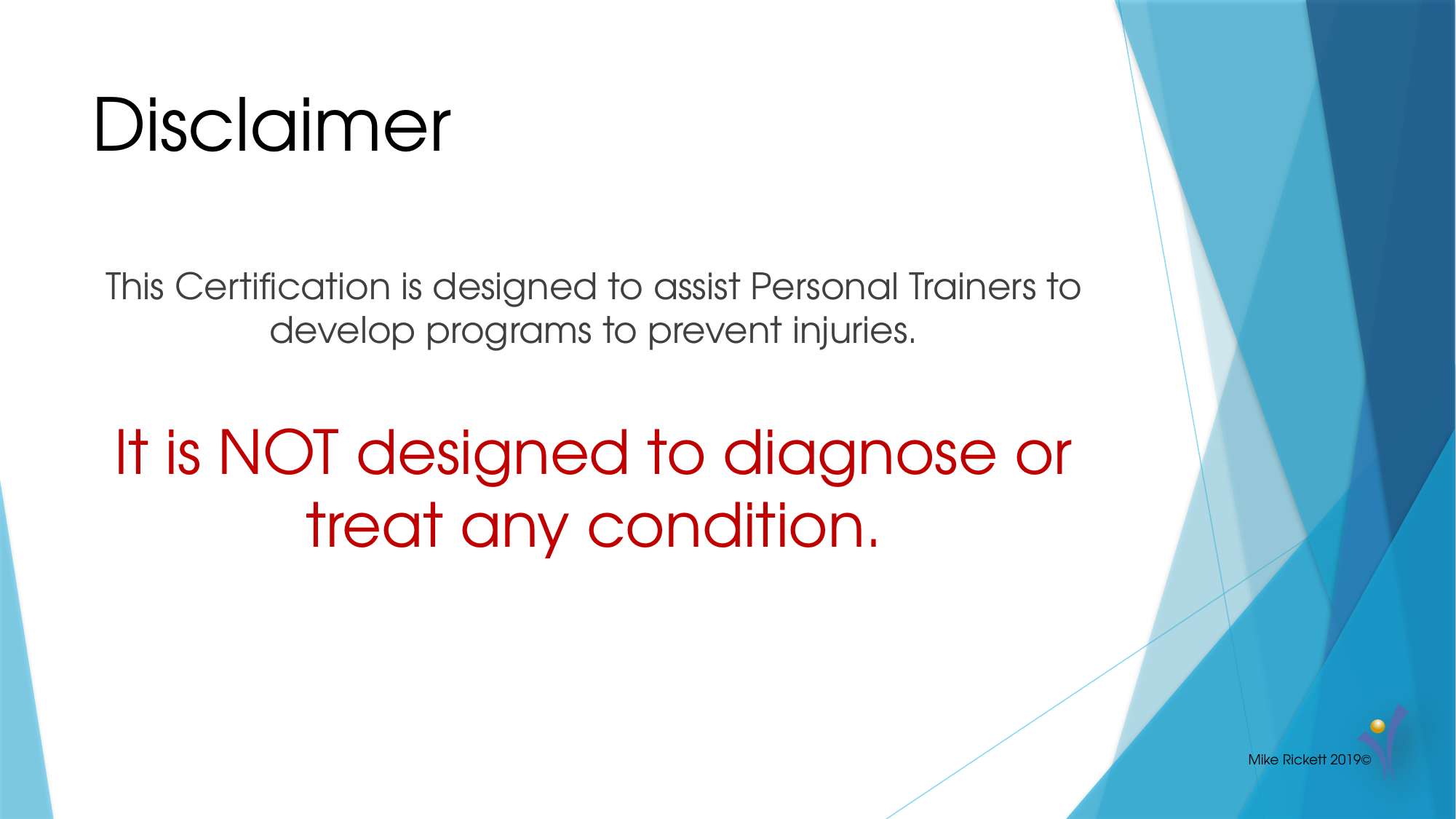

# Disclaimer
This Certification is designed to assist Personal Trainers to develop programs to prevent injuries.

It is NOT designed to diagnose or treat any condition.